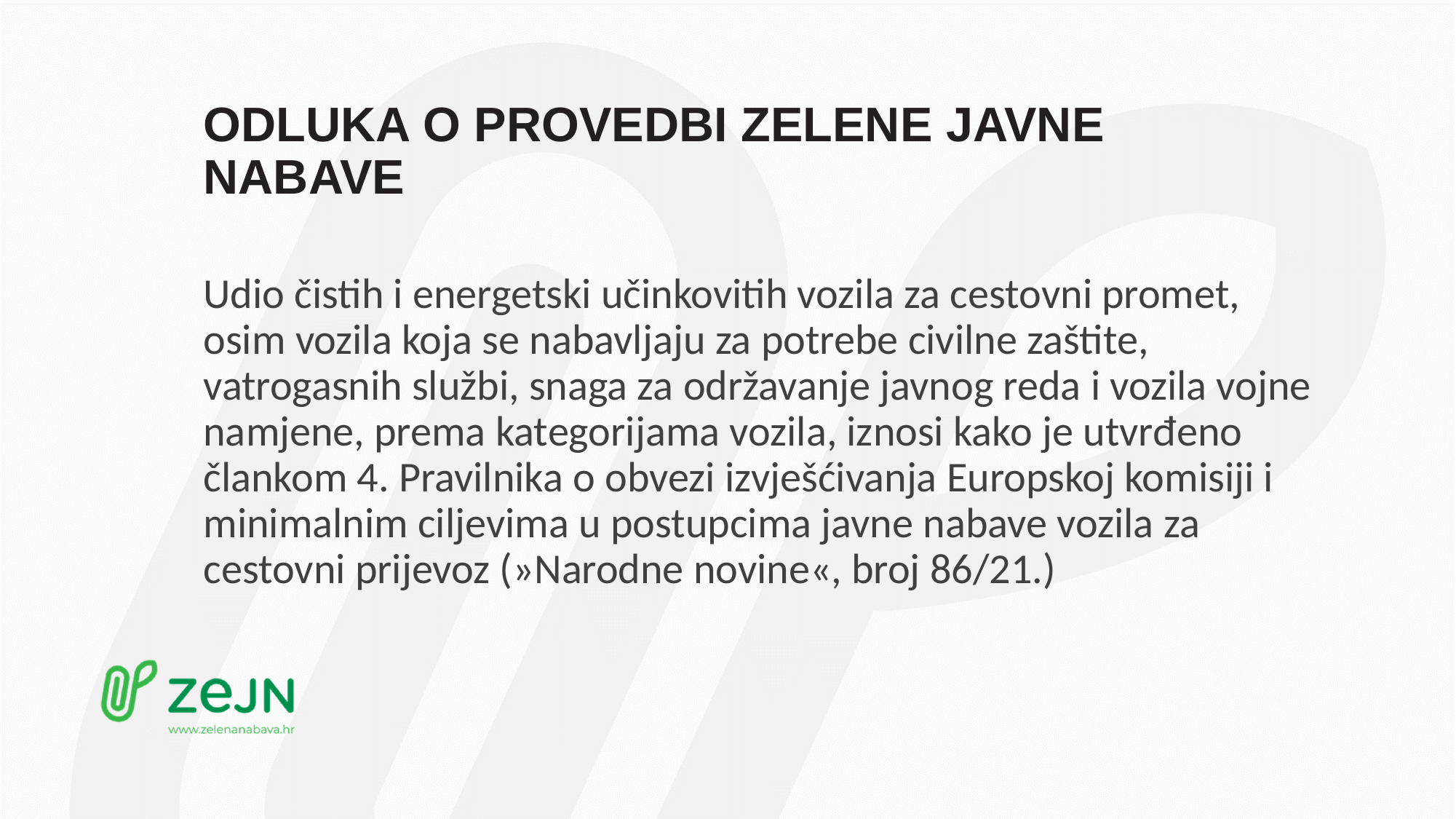

# ODLUKA O PROVEDBI ZELENE JAVNE NABAVE
Udio čistih i energetski učinkovitih vozila za cestovni promet, osim vozila koja se nabavljaju za potrebe civilne zaštite, vatrogasnih službi, snaga za održavanje javnog reda i vozila vojne namjene, prema kategorijama vozila, iznosi kako je utvrđeno člankom 4. Pravilnika o obvezi izvješćivanja Europskoj komisiji i minimalnim ciljevima u postupcima javne nabave vozila za cestovni prijevoz (»Narodne novine«, broj 86/21.)